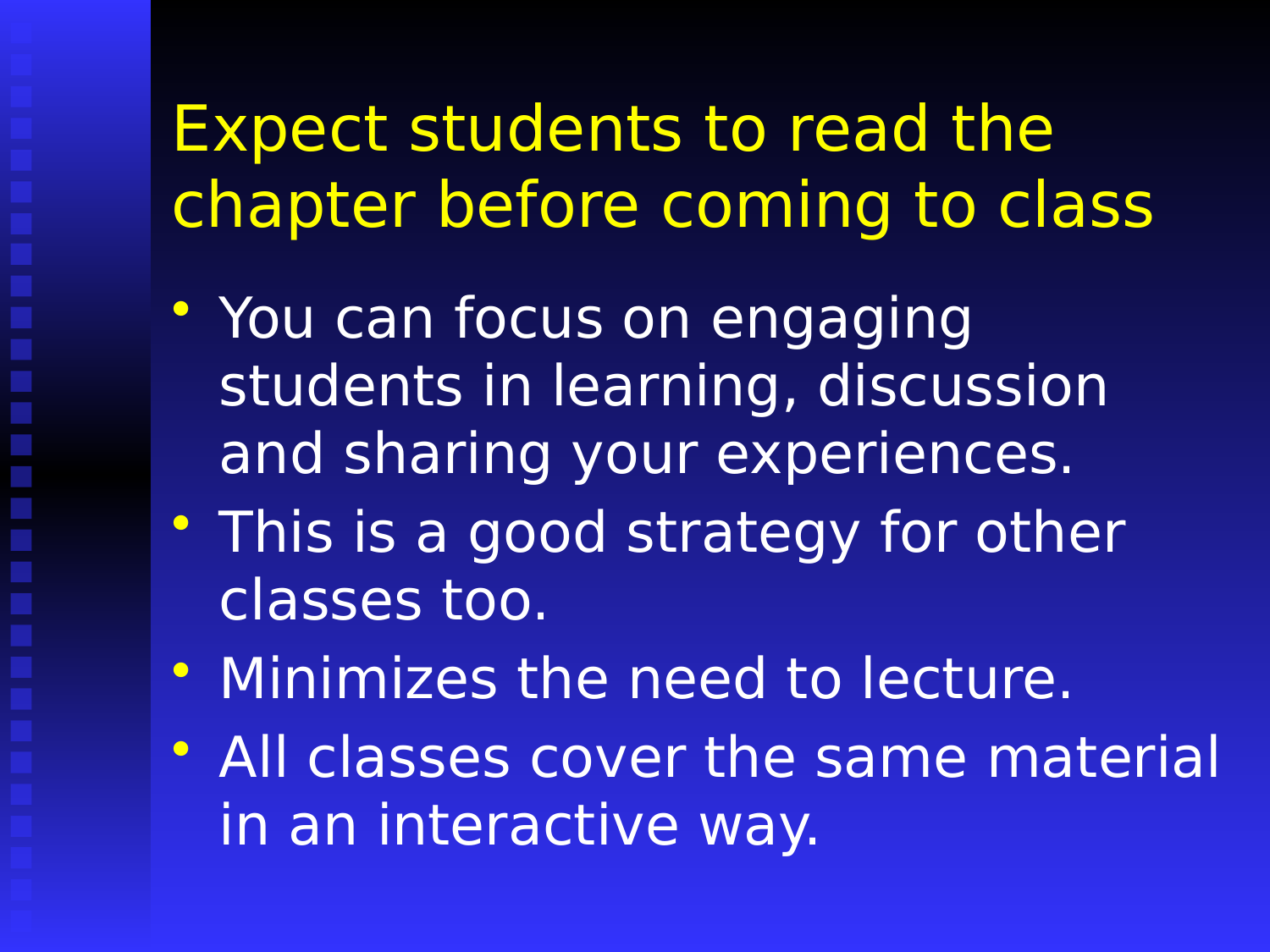

# Expect students to read the chapter before coming to class
You can focus on engaging students in learning, discussion and sharing your experiences.
This is a good strategy for other classes too.
Minimizes the need to lecture.
All classes cover the same material in an interactive way.